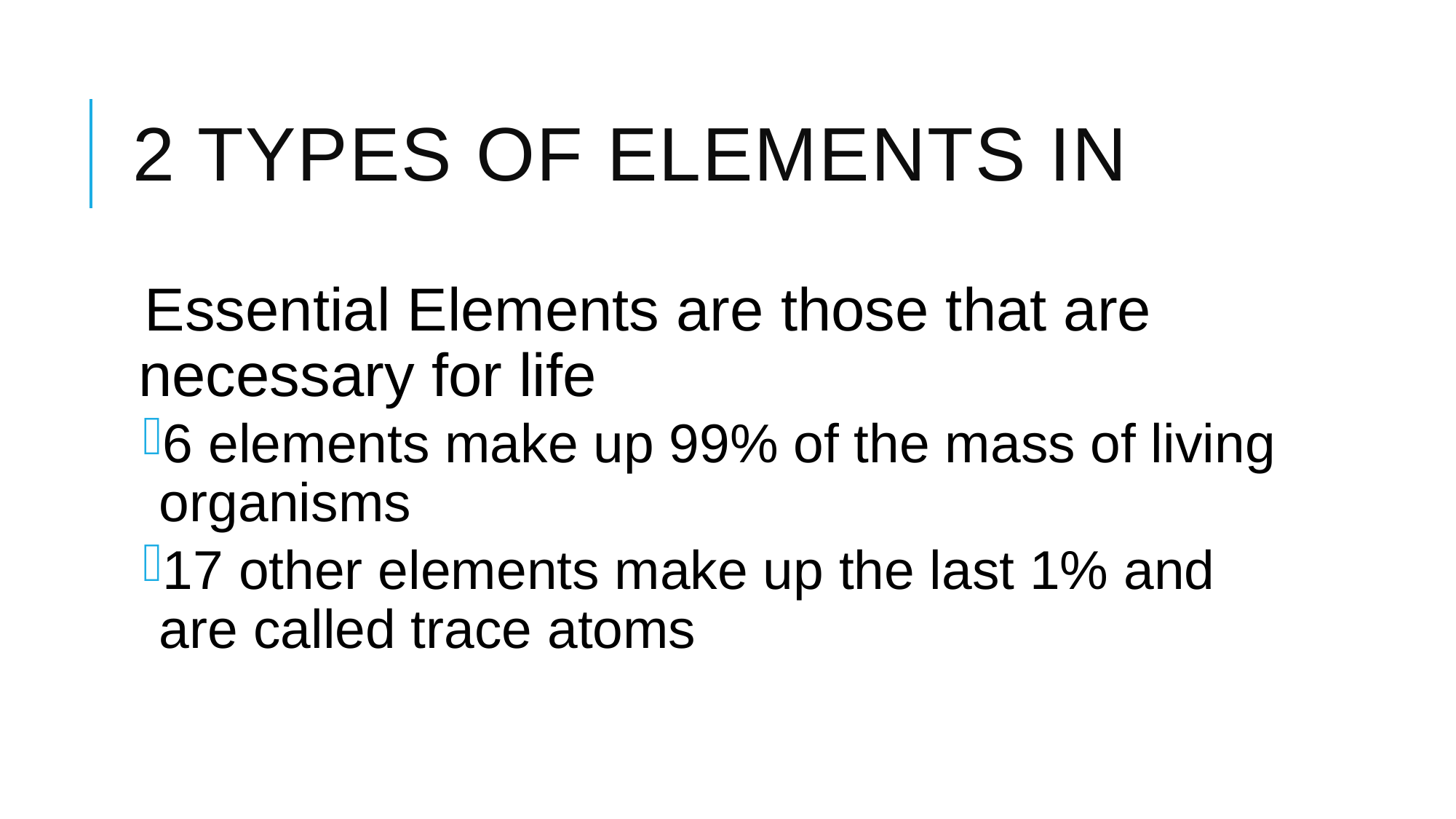

# 2 Types of Elements in
Essential Elements are those that are necessary for life
6 elements make up 99% of the mass of living organisms
17 other elements make up the last 1% and are called trace atoms